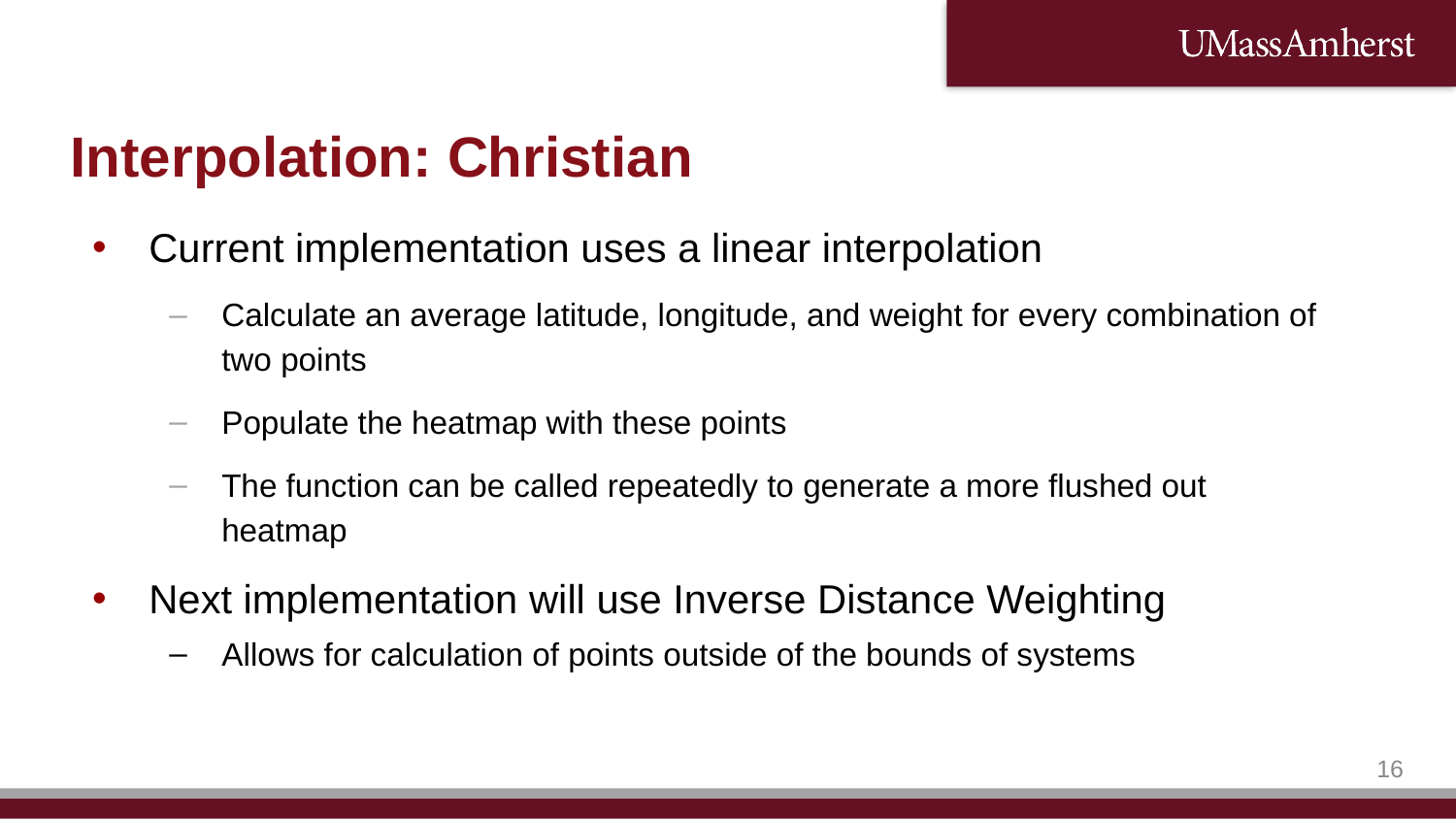

# Interpolation: Christian
Current implementation uses a linear interpolation
Calculate an average latitude, longitude, and weight for every combination of two points
Populate the heatmap with these points
The function can be called repeatedly to generate a more flushed out heatmap
Next implementation will use Inverse Distance Weighting
Allows for calculation of points outside of the bounds of systems
16